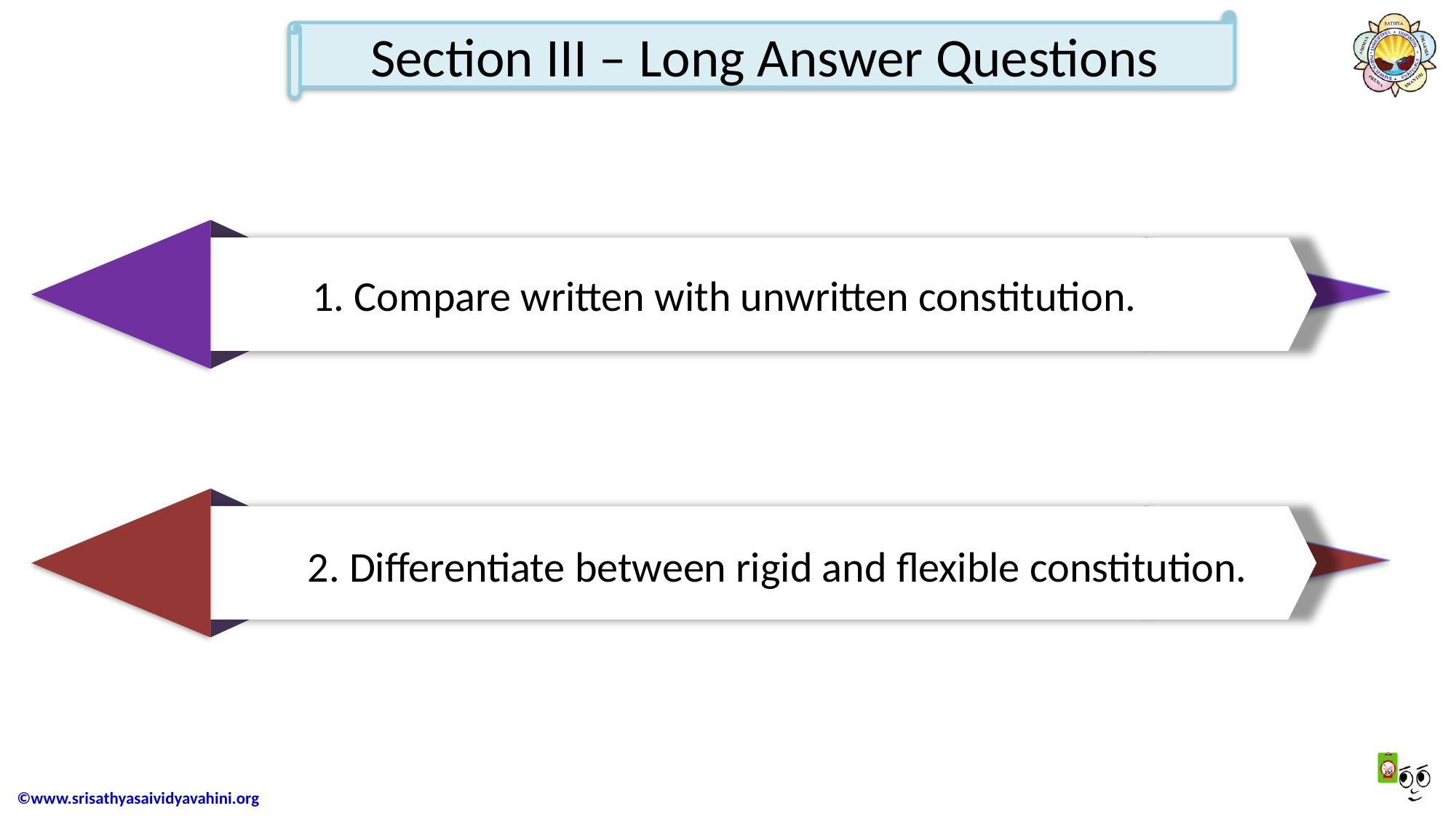

Section III – Long Answer Questions

C

1. Compare written with unwritten constitution.

C

2. Differentiate between rigid and flexible constitution.